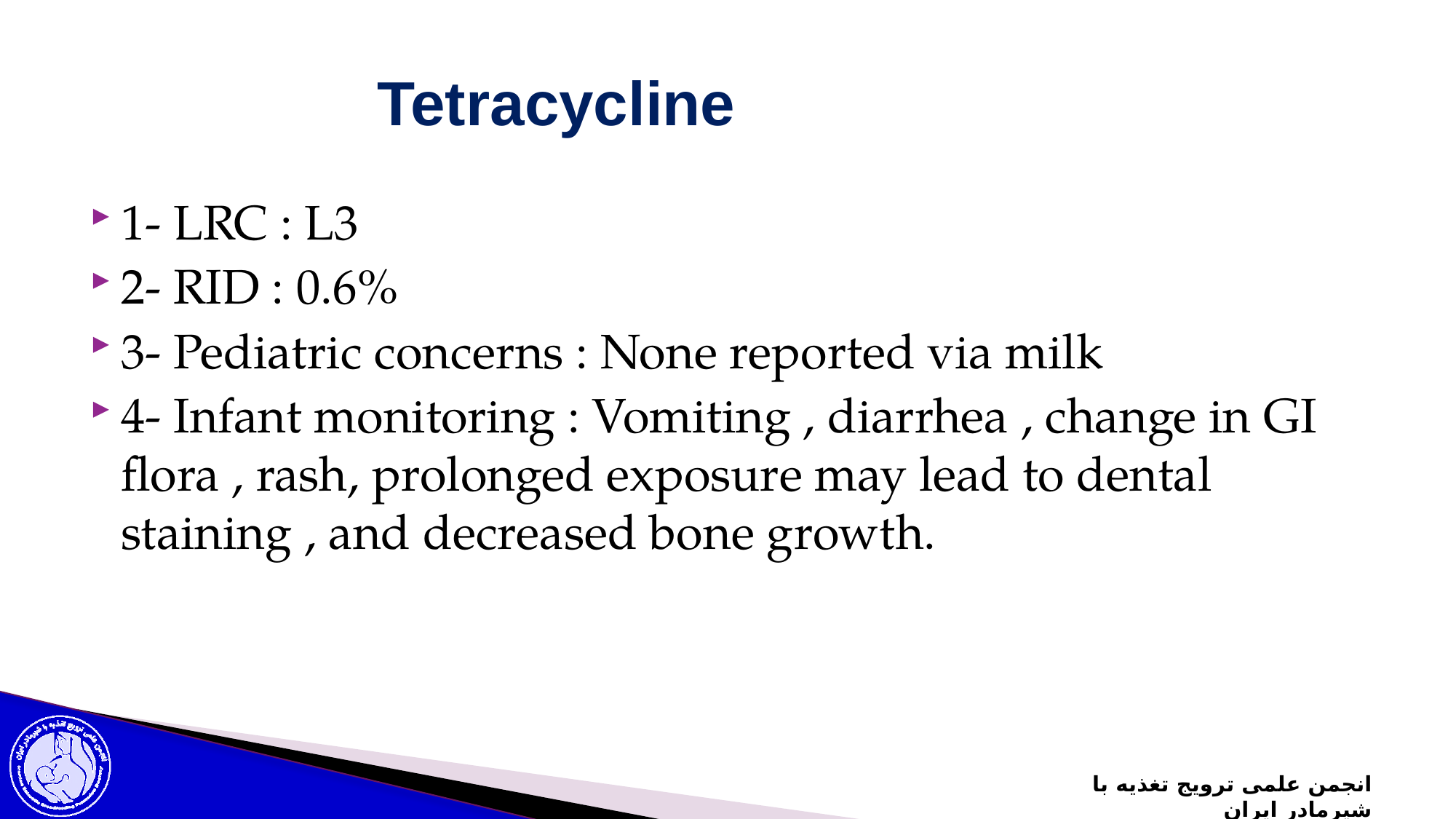

# Tetracycline
1- LRC : L3
2- RID : 0.6%
3- Pediatric concerns : None reported via milk
4- Infant monitoring : Vomiting , diarrhea , change in GI flora , rash, prolonged exposure may lead to dental staining , and decreased bone growth.